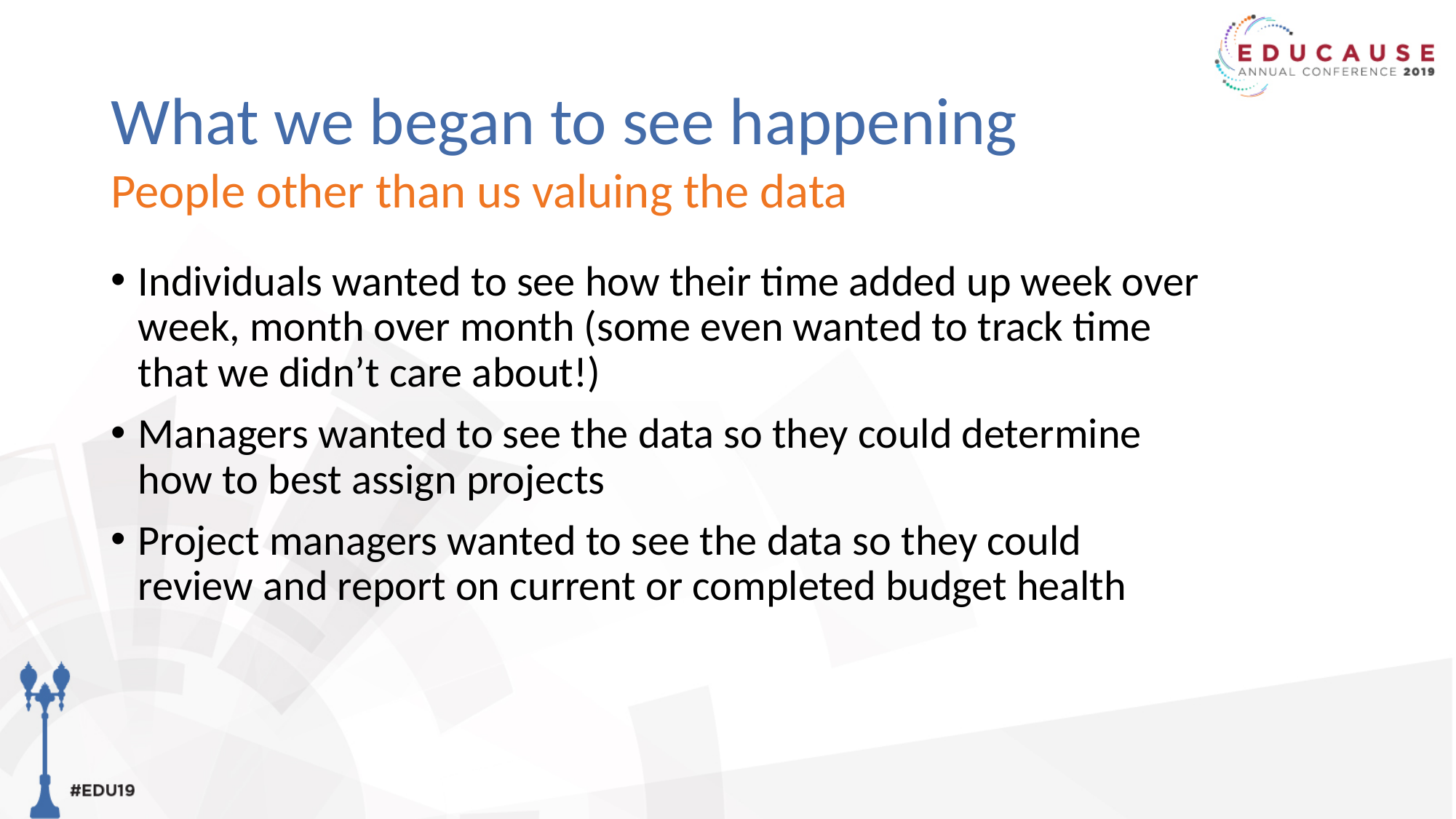

# What we began to see happening
People other than us valuing the data
Individuals wanted to see how their time added up week over week, month over month (some even wanted to track time that we didn’t care about!)
Managers wanted to see the data so they could determine how to best assign projects
Project managers wanted to see the data so they could review and report on current or completed budget health